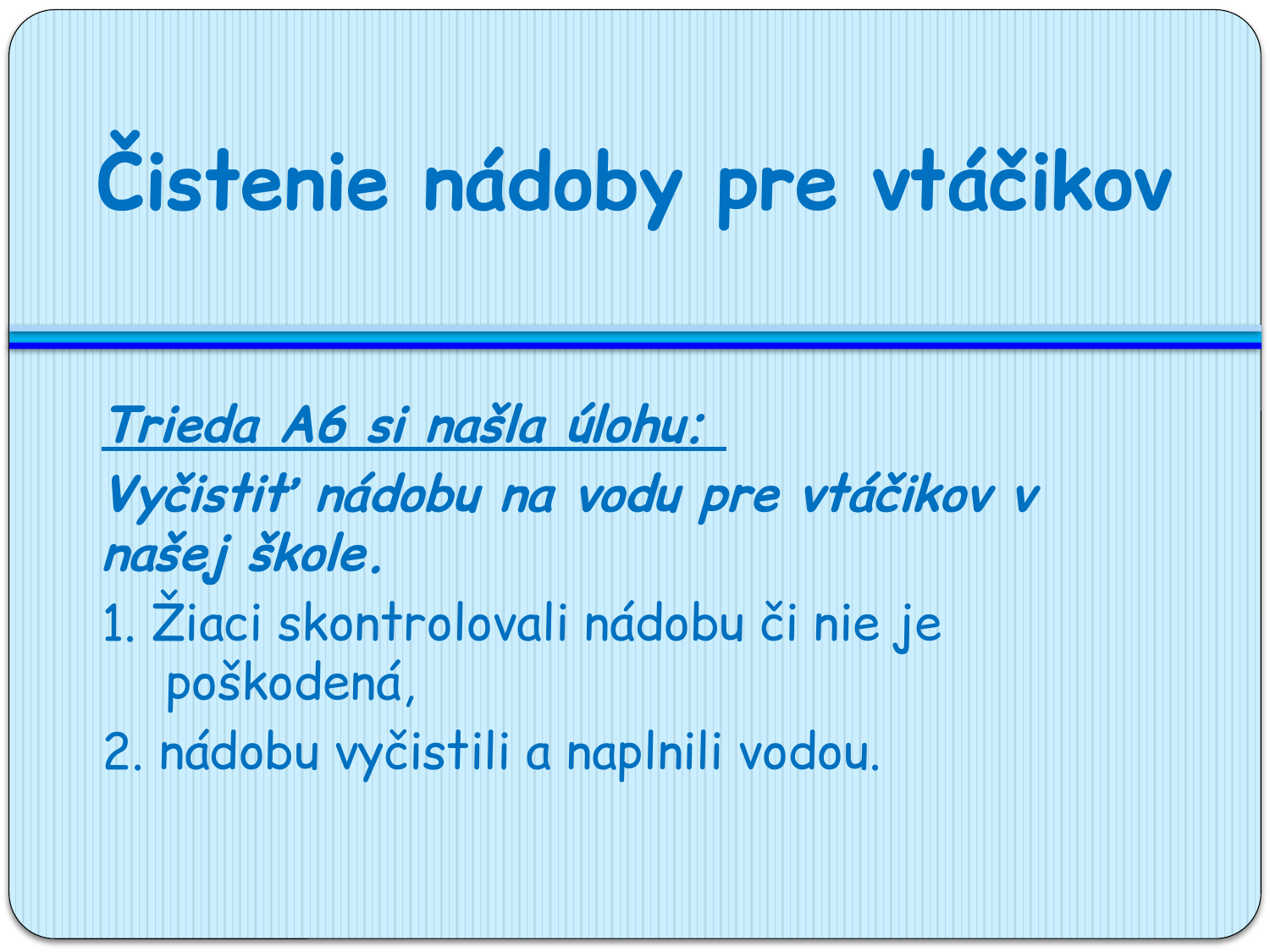

# Čistenie nádoby pre vtáčikov
Trieda A6 si našla úlohu:
Vyčistiť nádobu na vodu pre vtáčikov v našej škole.
1. Žiaci skontrolovali nádobu či nie je poškodená,
2. nádobu vyčistili a naplnili vodou.